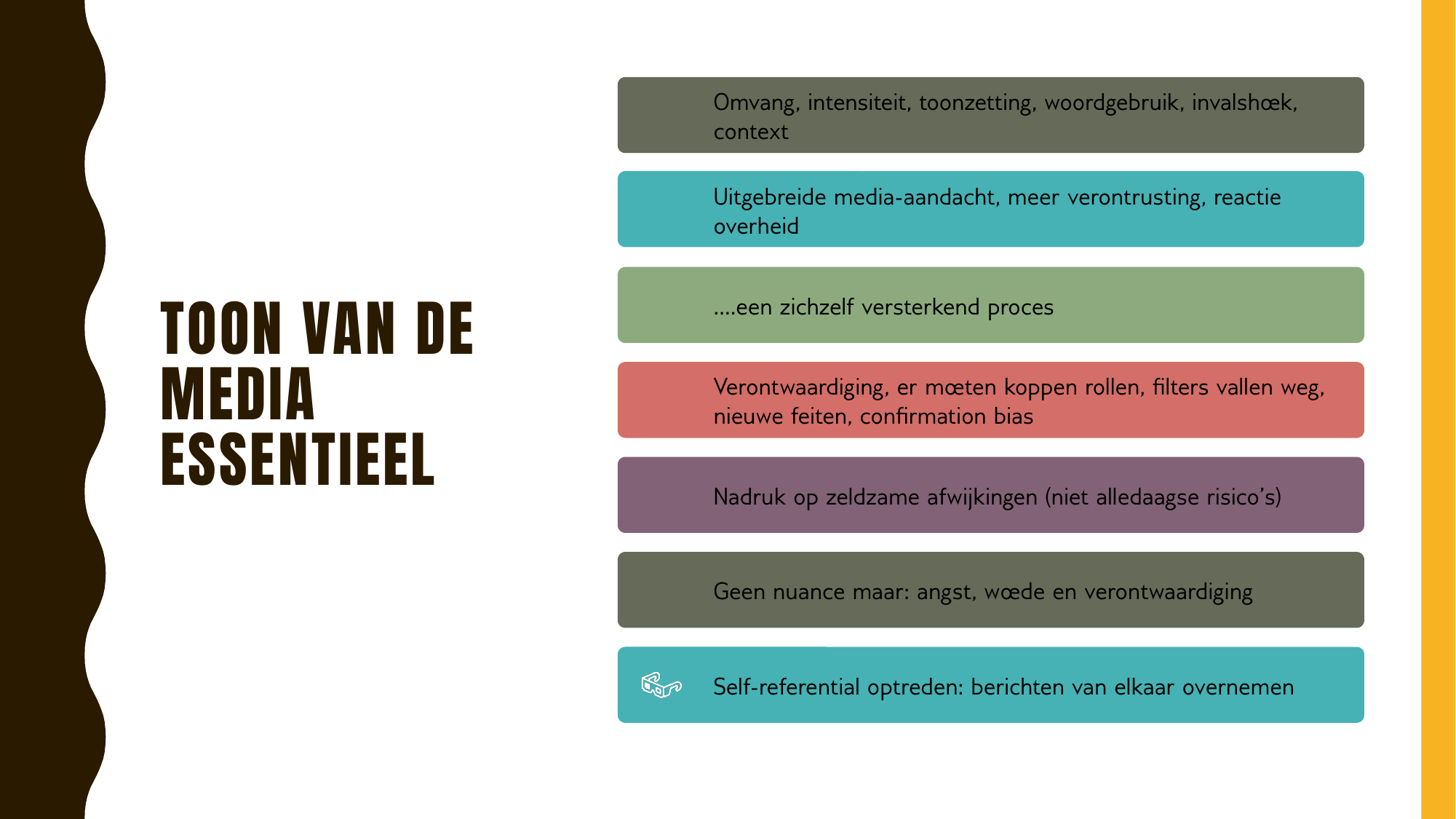

# Toon van de media essentieel
Omvang, intensiteit, toonzetting, woordgebruik, invalshoek, context
Uitgebreide media-aandacht, meer verontrusting, reactie overheid
….een zichzelf versterkend proces
Verontwaardiging, er moeten koppen rollen, filters vallen weg, nieuwe feiten, confirmation bias
Nadruk op zeldzame afwijkingen (niet alledaagse risico’s)
Geen nuance maar: angst, woede en verontwaardiging
Self-referential optreden: berichten van elkaar overnemen